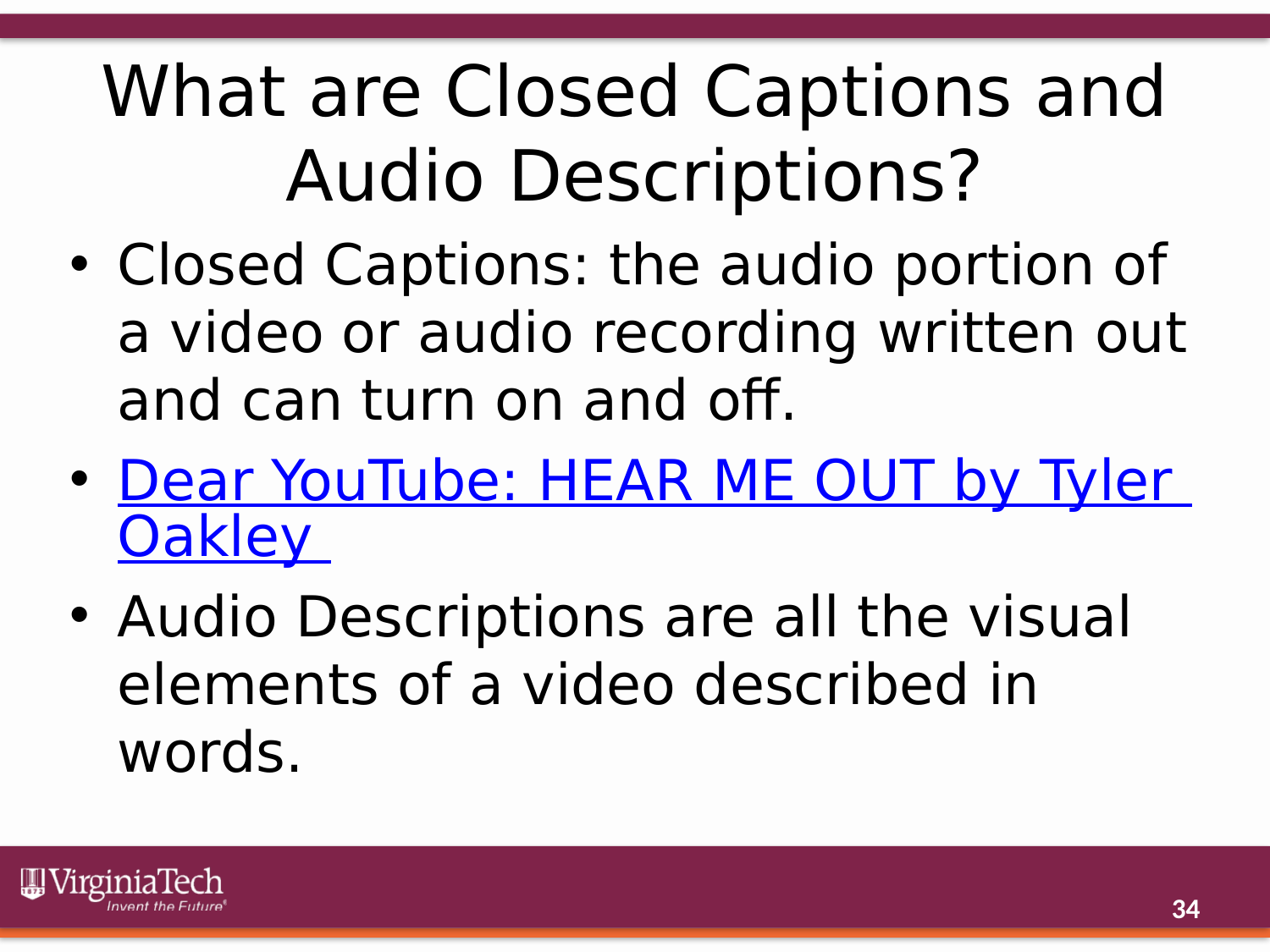

# What are Closed Captions and Audio Descriptions?
Closed Captions: the audio portion of a video or audio recording written out and can turn on and off.
Dear YouTube: HEAR ME OUT by Tyler Oakley
Audio Descriptions are all the visual elements of a video described in words.

34